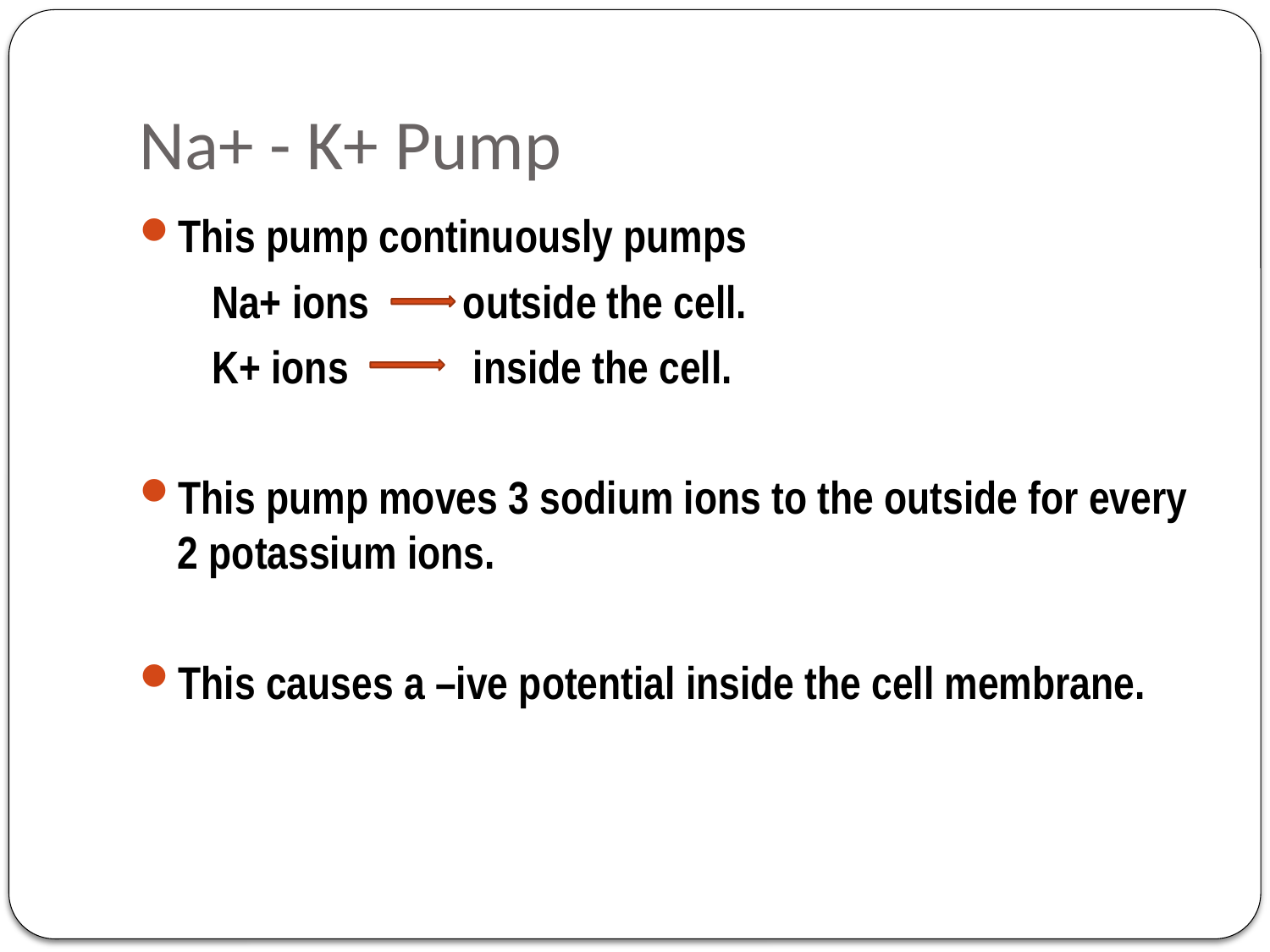

# Na+ - K+ Pump
This pump continuously pumps
       Na+ ions         outside the cell.
       K+ ions            inside the cell.

This pump moves 3 sodium ions to the outside for every 2 potassium ions.

This causes a –ive potential inside the cell membrane.